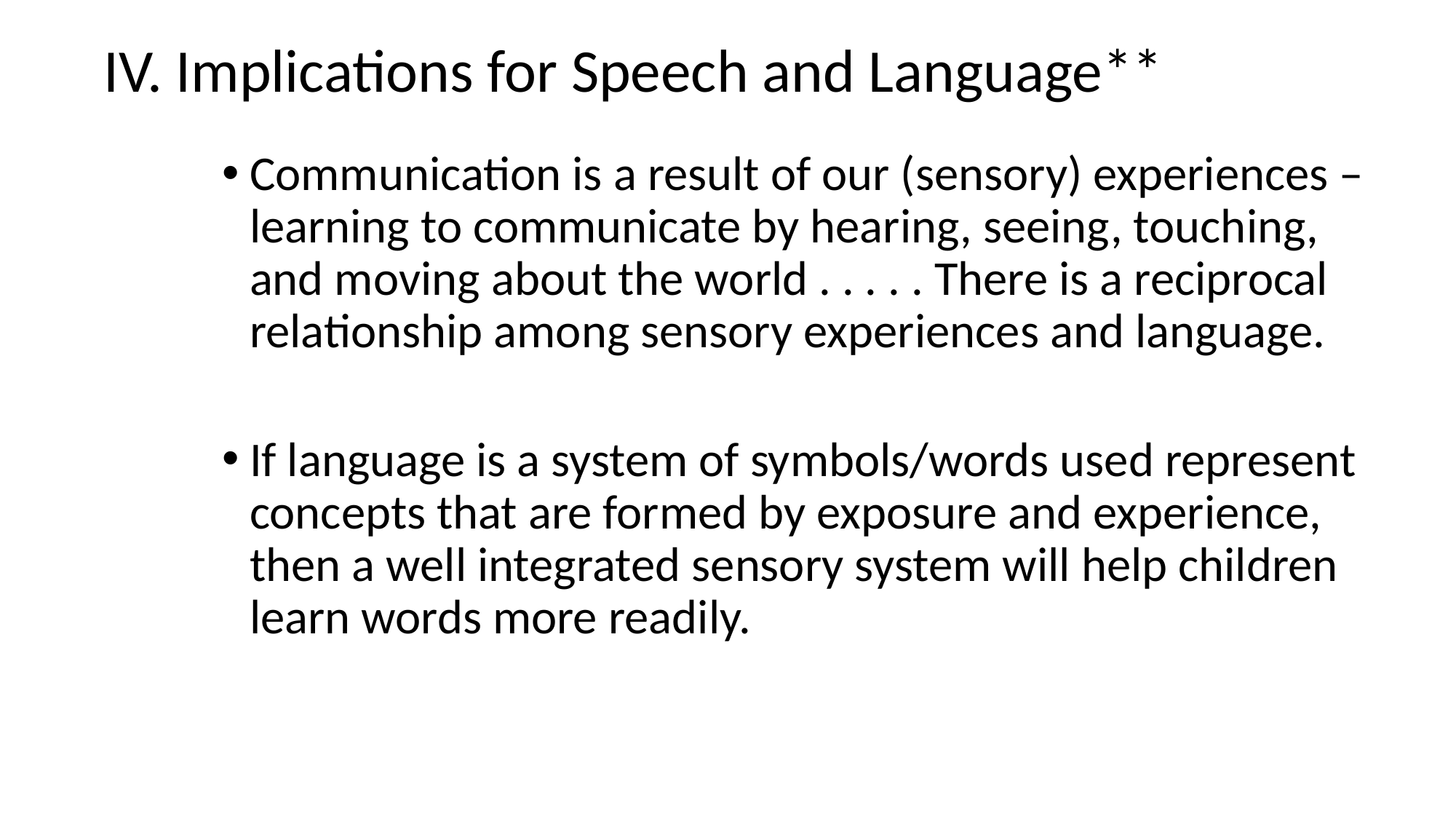

# IV. Implications for Speech and Language**
Communication is a result of our (sensory) experiences – learning to communicate by hearing, seeing, touching, and moving about the world . . . . . There is a reciprocal relationship among sensory experiences and language.

If language is a system of symbols/words used represent concepts that are formed by exposure and experience, then a well integrated sensory system will help children learn words more readily.